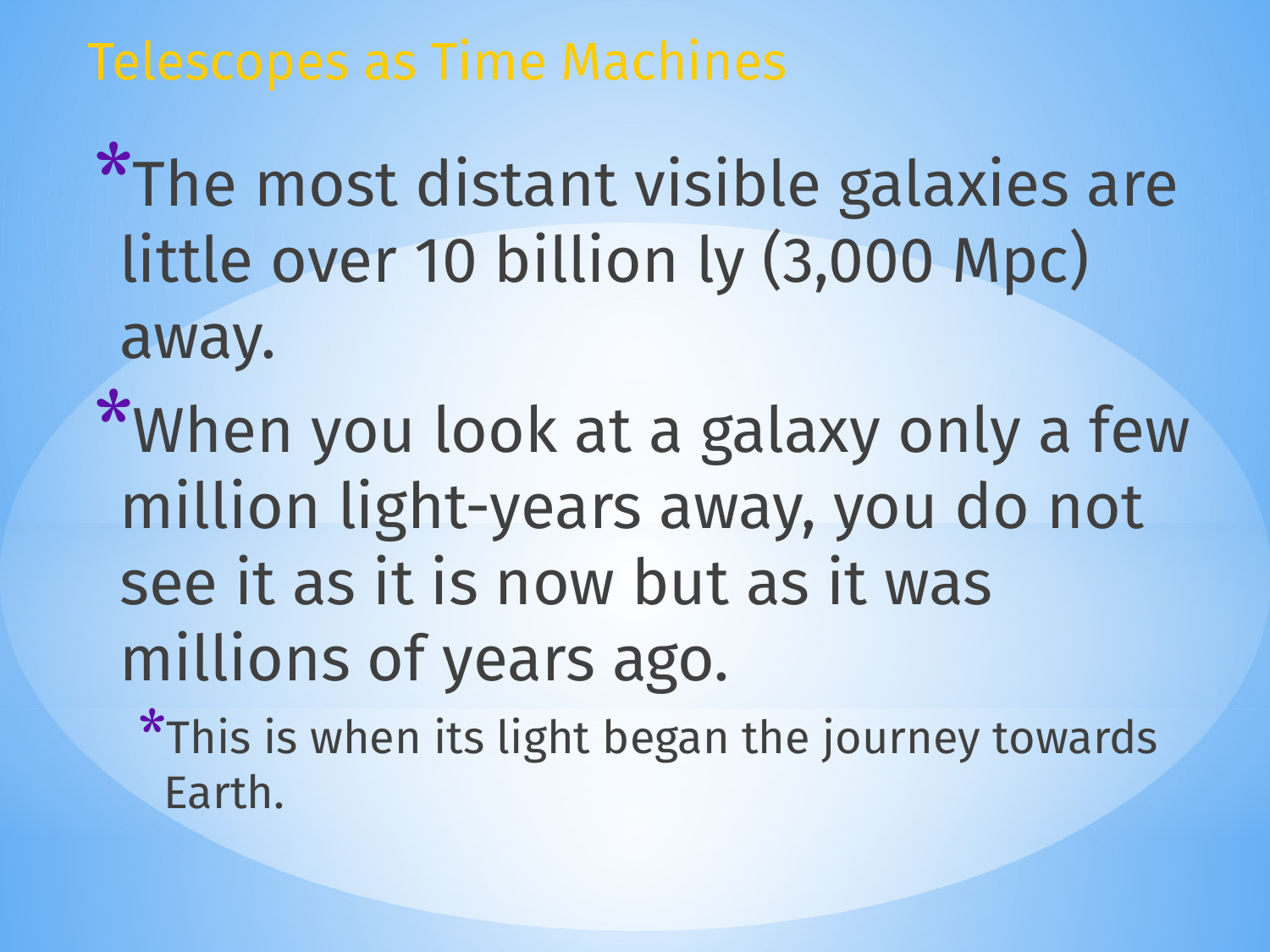

Telescopes as Time Machines
The most distant visible galaxies are little over 10 billion ly (3,000 Mpc) away.
When you look at a galaxy only a few million light-years away, you do not see it as it is now but as it was millions of years ago.
This is when its light began the journey towards Earth.